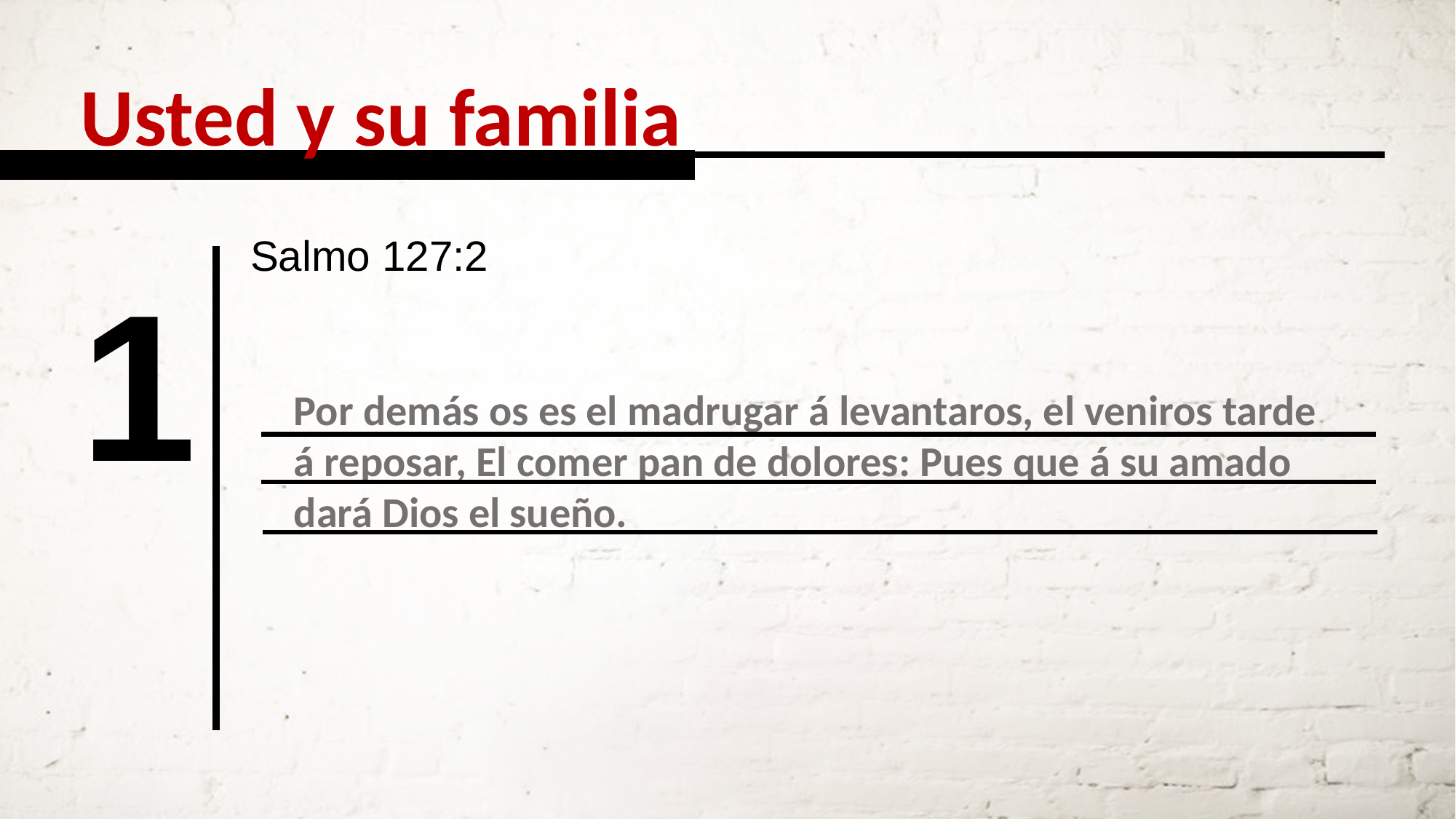

Usted y su familia

Salmo 127:2
1
Por demás os es el madrugar á levantaros, el veniros tarde á reposar, El comer pan de dolores: Pues que á su amado dará Dios el sueño.